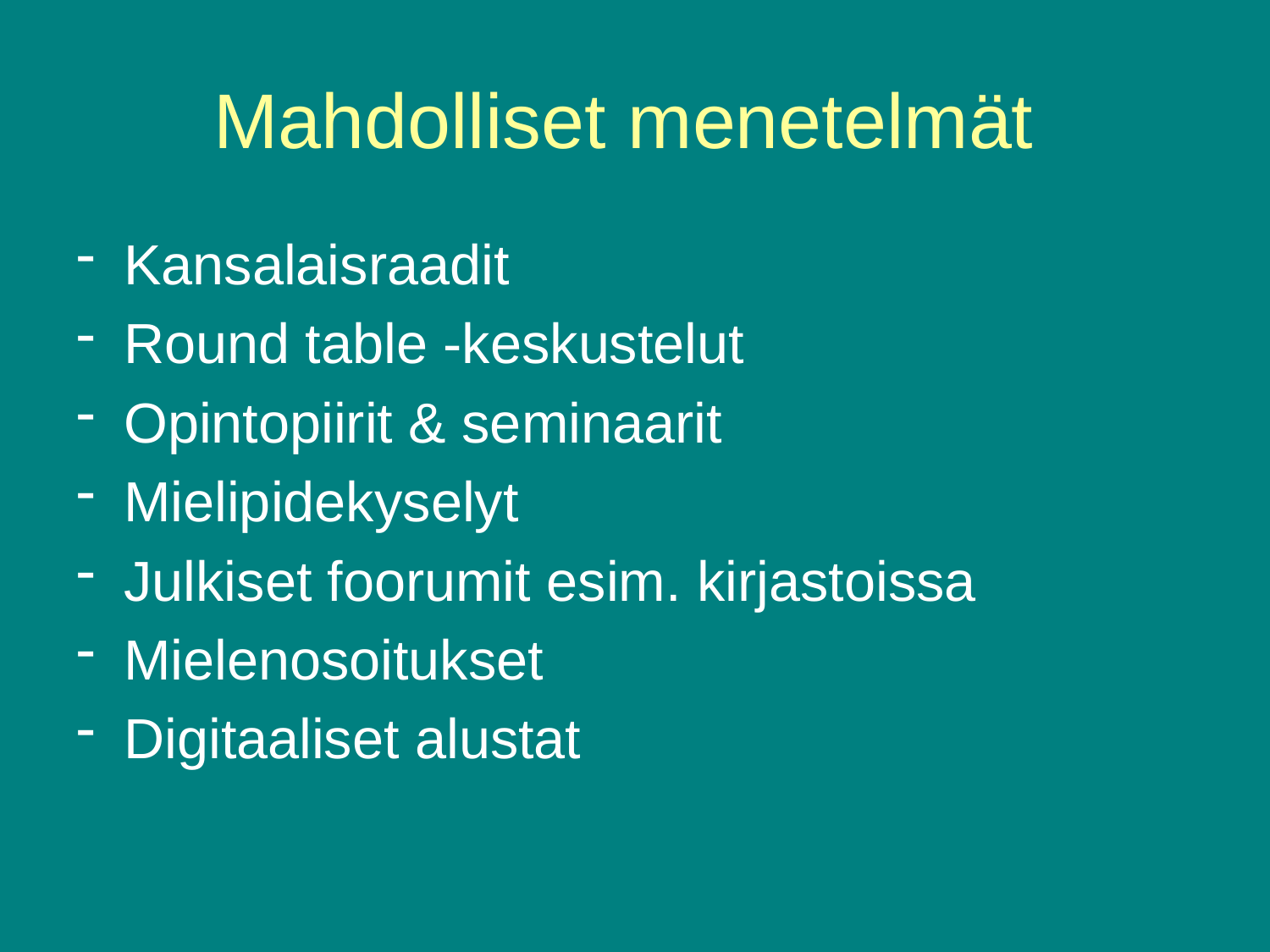

# Mahdolliset menetelmät
Kansalaisraadit
Round table -keskustelut
Opintopiirit & seminaarit
Mielipidekyselyt
Julkiset foorumit esim. kirjastoissa
Mielenosoitukset
Digitaaliset alustat